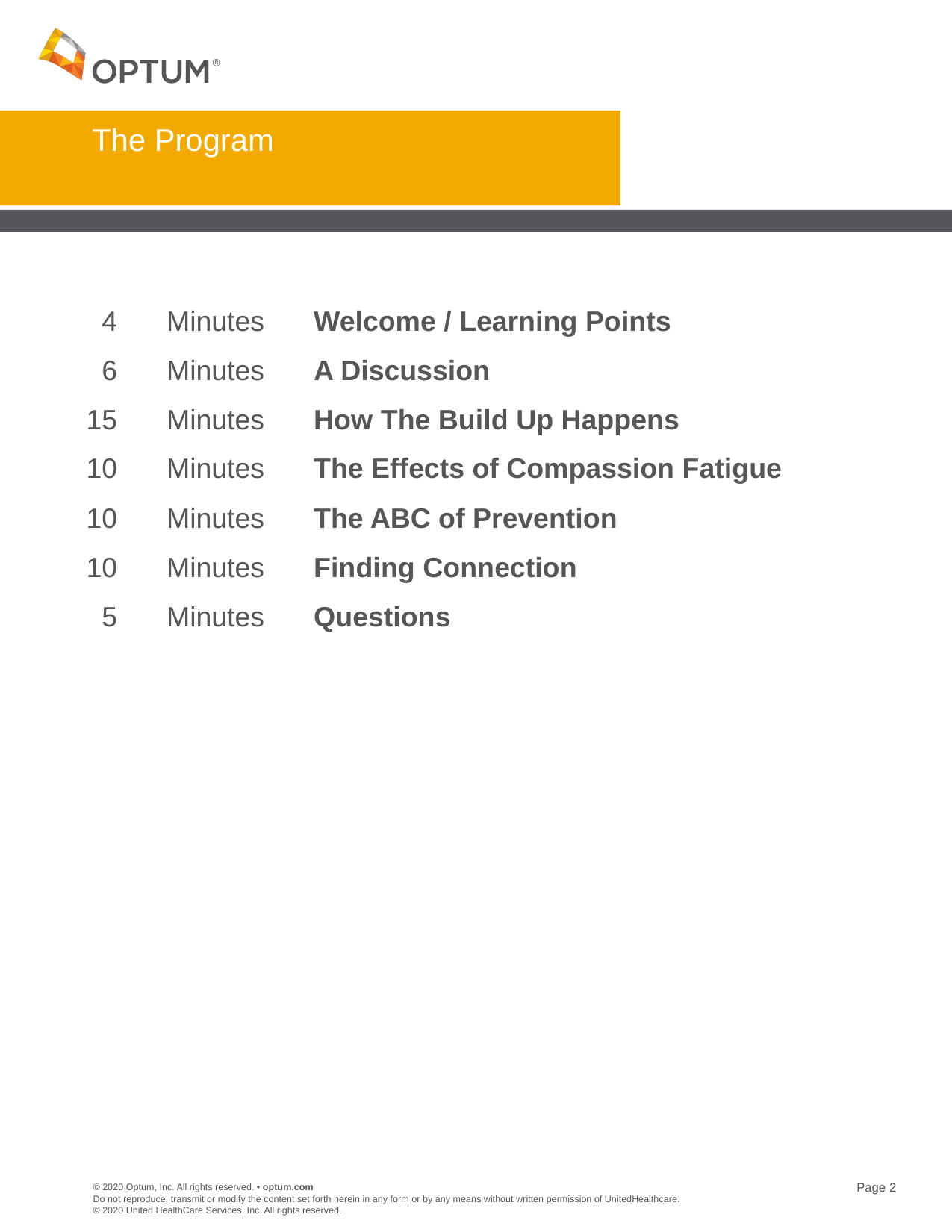

# The Program
| 4 | Minutes | Welcome / Learning Points​ |
| --- | --- | --- |
| 6 | Minutes | A Discussion |
| 15 | Minutes | How The Build Up Happens |
| 10 | Minutes | The Effects of Compassion Fatigue |
| 10 | Minutes | The ABC of Prevention |
| 10 | Minutes | Finding Connection |
| 5 | Minutes | Questions |
Do not reproduce, transmit or modify the content set forth herein in any form or by any means without written permission of UnitedHealthcare. © 2020 United HealthCare Services, Inc. All rights reserved.